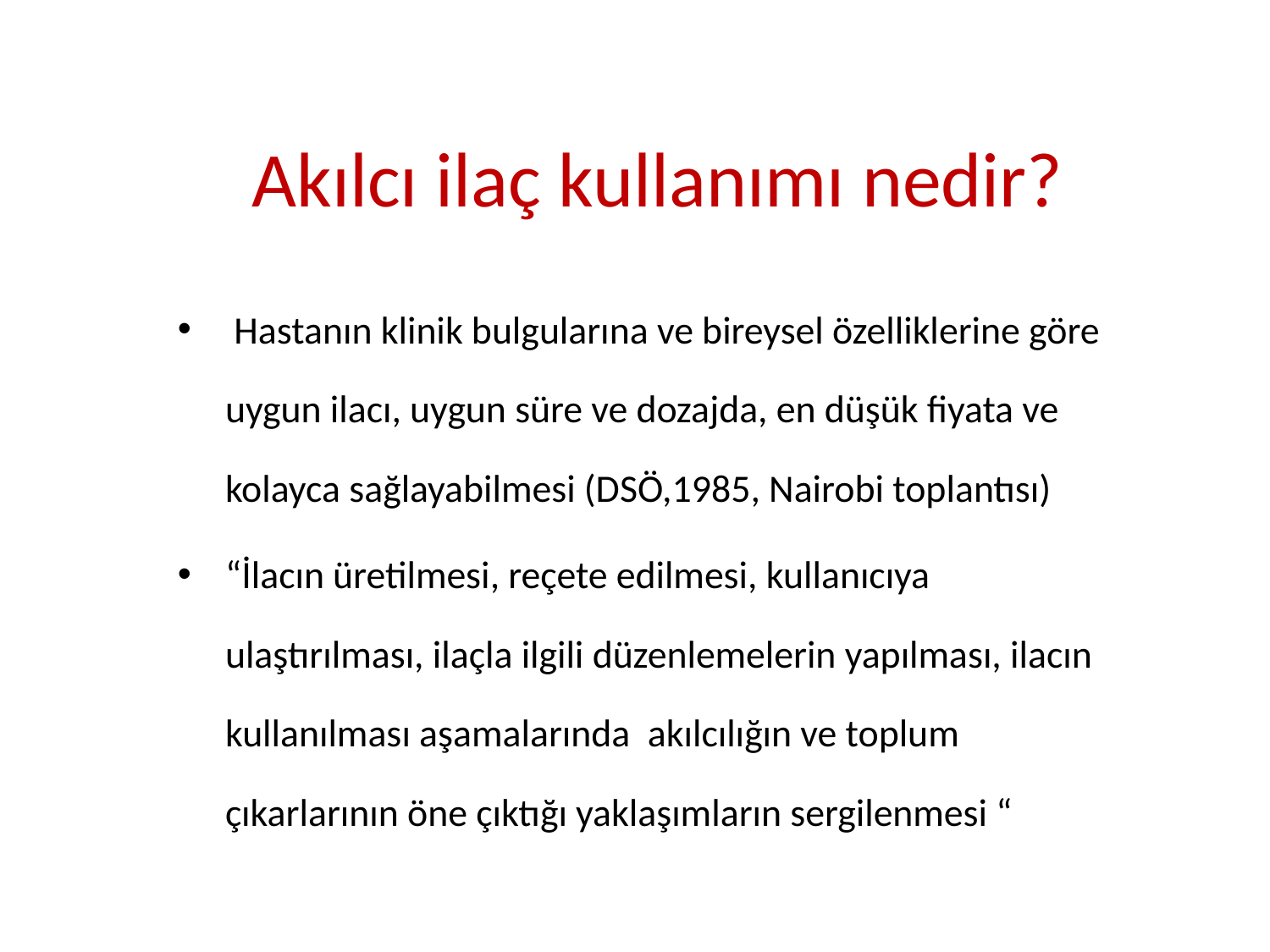

# Akılcı ilaç kullanımı nedir?
 Hastanın klinik bulgularına ve bireysel özelliklerine göre uygun ilacı, uygun süre ve dozajda, en düşük fiyata ve kolayca sağlayabilmesi (DSÖ,1985, Nairobi toplantısı)
“İlacın üretilmesi, reçete edilmesi, kullanıcıya ulaştırılması, ilaçla ilgili düzenlemelerin yapılması, ilacın kullanılması aşamalarında  akılcılığın ve toplum çıkarlarının öne çıktığı yaklaşımların sergilenmesi “